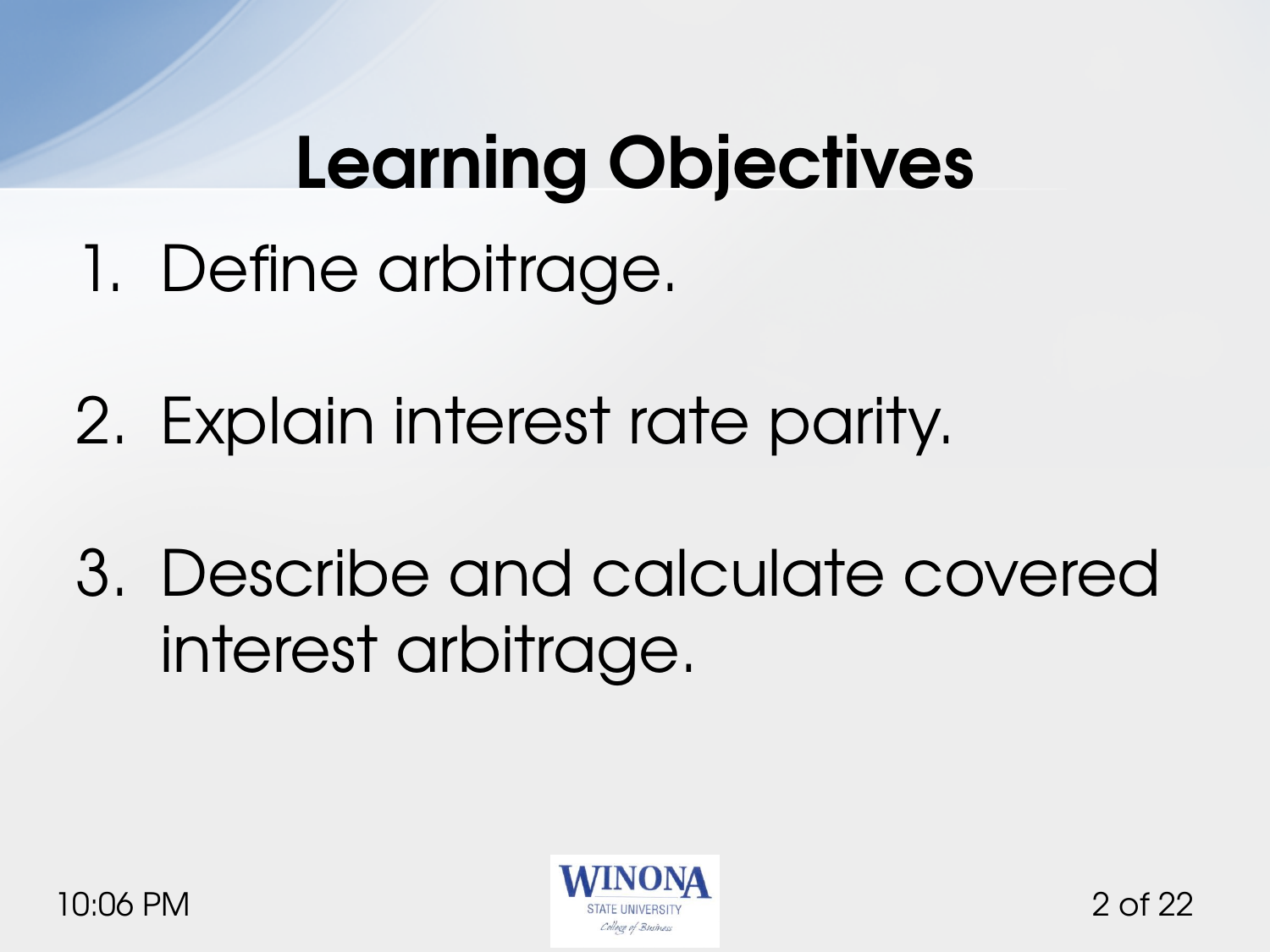

# Learning Objectives
Define arbitrage.

Explain interest rate parity.

Describe and calculate covered interest arbitrage.